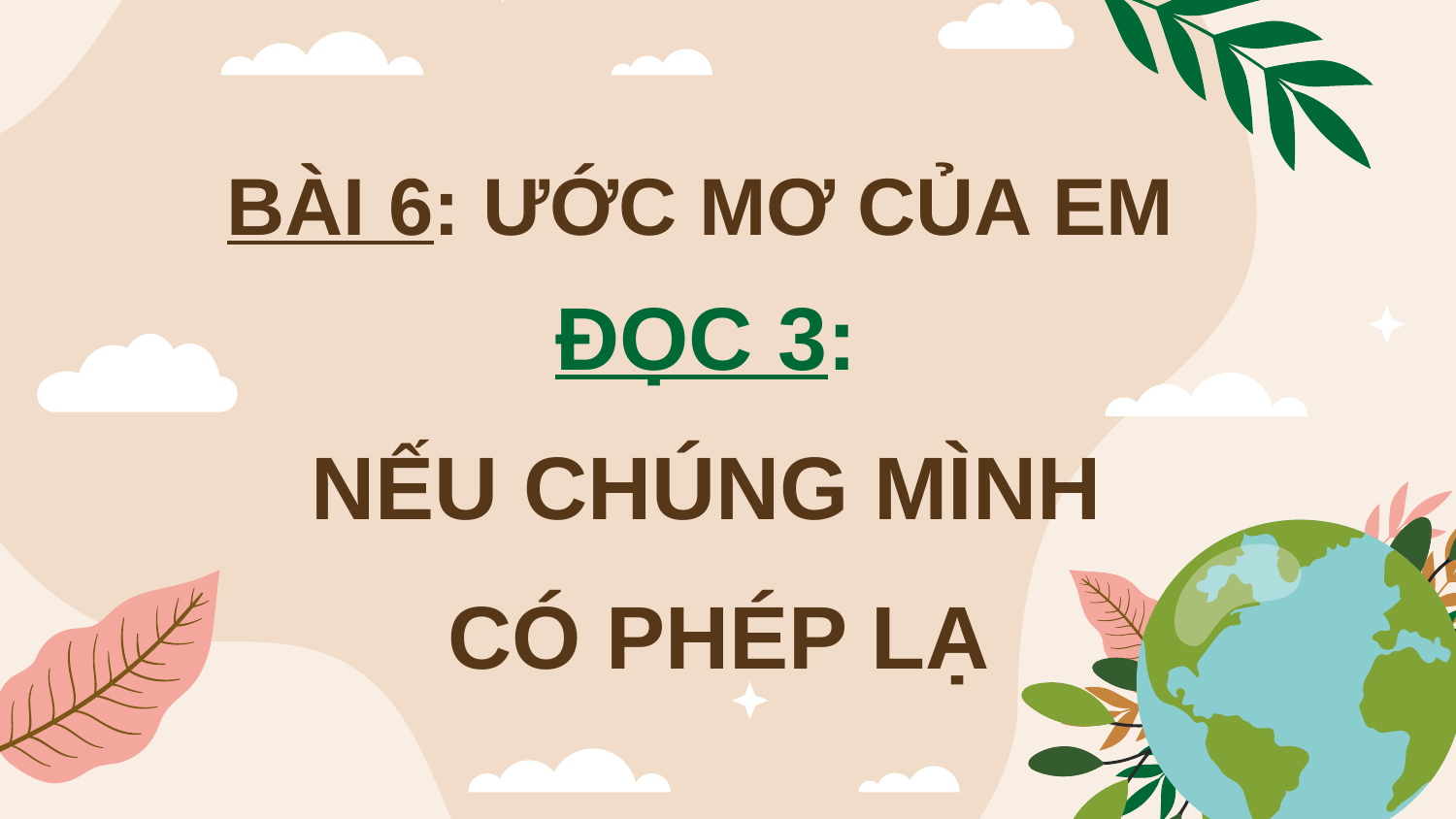

BÀI 6: ƯỚC MƠ CỦA EM
ĐỌC 3:
NẾU CHÚNG MÌNH
CÓ PHÉP LẠ